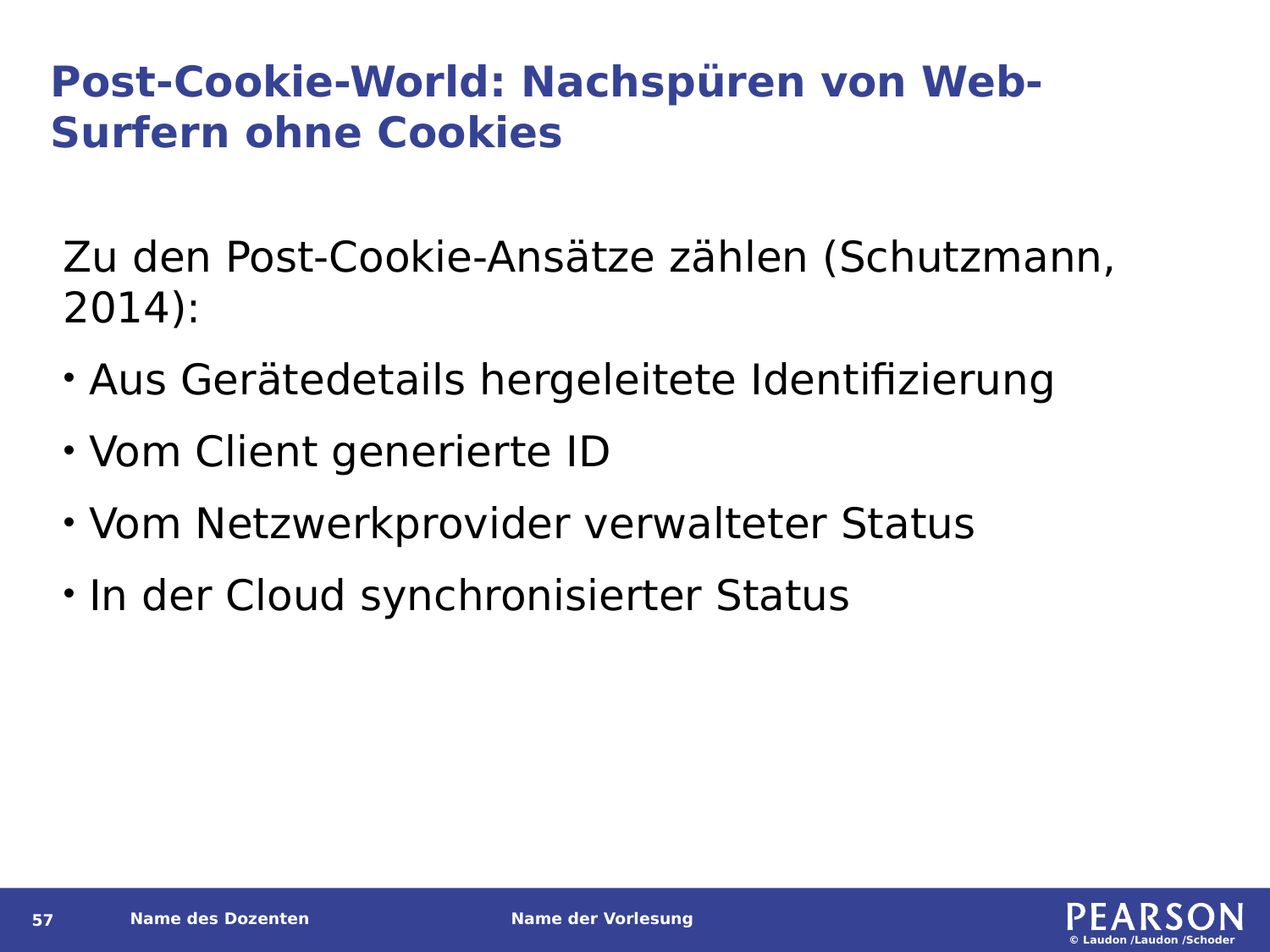

# Post-Cookie-World: Nachspüren von Web-Surfern ohne Cookies

Zu den Post-Cookie-Ansätze zählen (Schutzmann, 2014):
Aus Gerätedetails hergeleitete Identifizierung
Vom Client generierte ID
Vom Netzwerkprovider verwalteter Status
In der Cloud synchronisierter Status

57